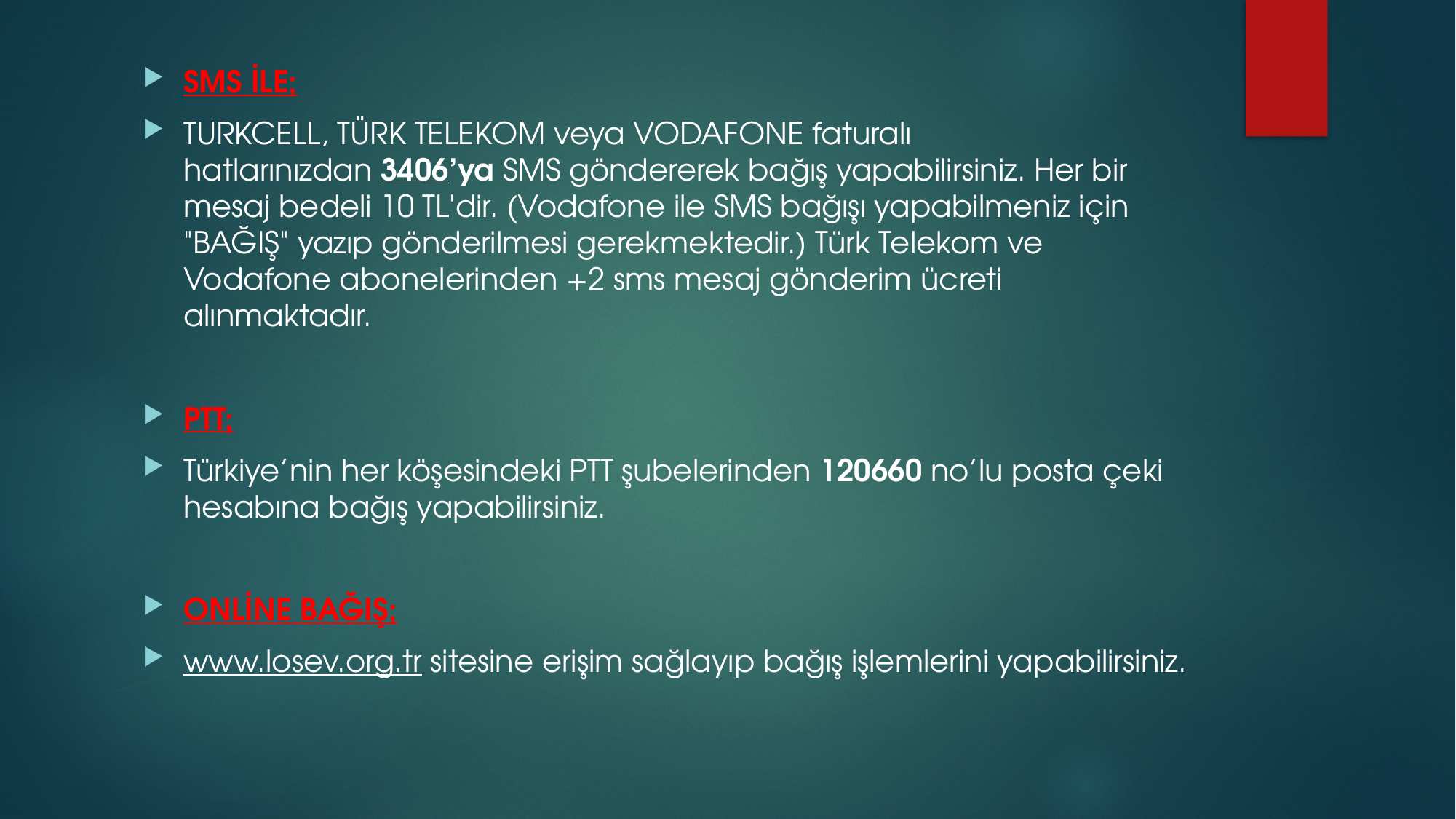

SMS İLE;
TURKCELL, TÜRK TELEKOM veya VODAFONE faturalı hatlarınızdan 3406’ya SMS göndererek bağış yapabilirsiniz. Her bir mesaj bedeli 10 TL'dir. (Vodafone ile SMS bağışı yapabilmeniz için "BAĞIŞ" yazıp gönderilmesi gerekmektedir.) Türk Telekom ve Vodafone abonelerinden +2 sms mesaj gönderim ücreti alınmaktadır.

PTT;
Türkiye’nin her köşesindeki PTT şubelerinden 120660 no’lu posta çeki hesabına bağış yapabilirsiniz.

ONLİNE BAĞIŞ;
www.losev.org.tr sitesine erişim sağlayıp bağış işlemlerini yapabilirsiniz.